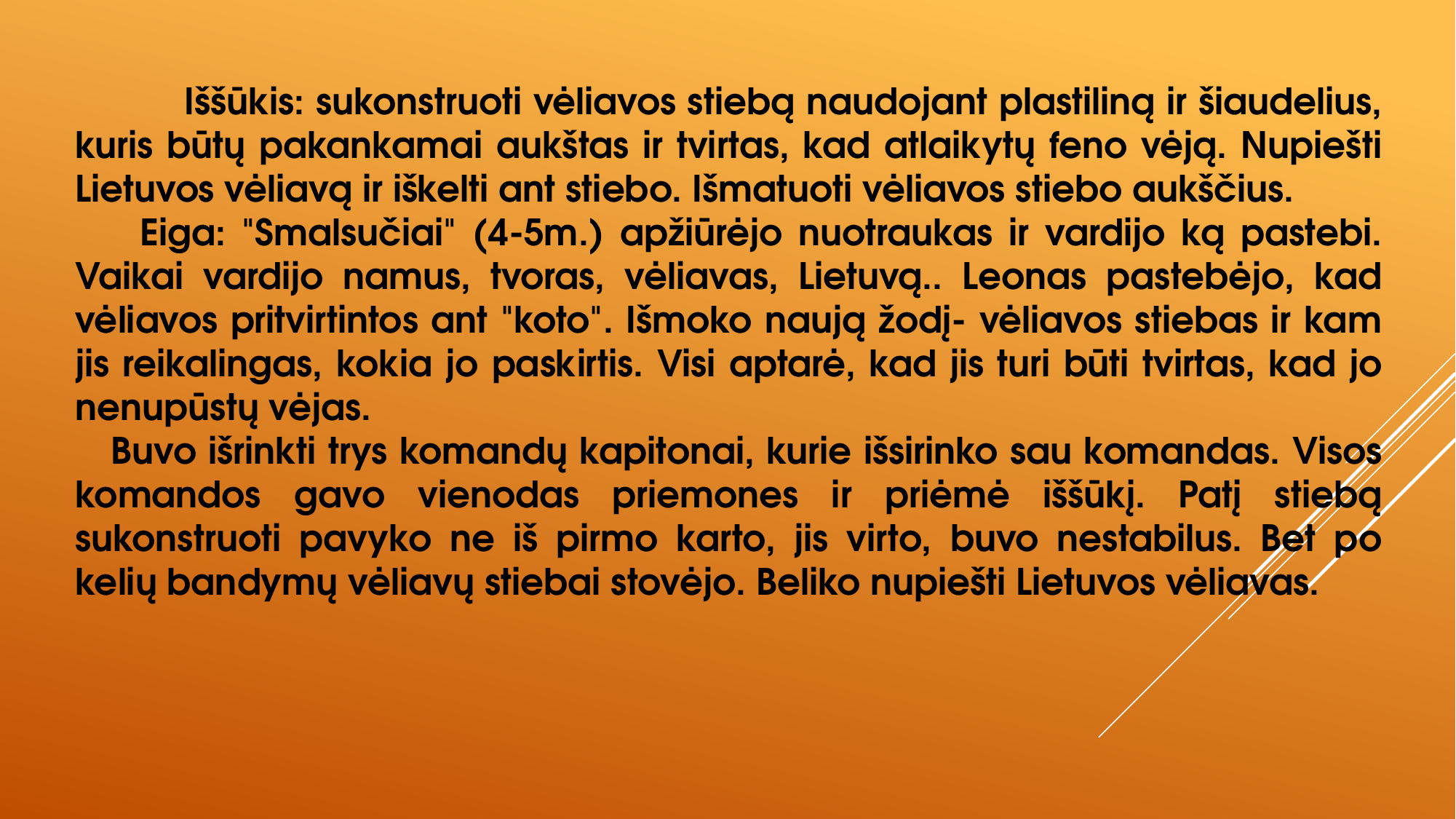

Iššūkis: sukonstruoti vėliavos stiebą naudojant plastiliną ir šiaudelius, kuris būtų pakankamai aukštas ir tvirtas, kad atlaikytų feno vėją. Nupiešti Lietuvos vėliavą ir iškelti ant stiebo. Išmatuoti vėliavos stiebo aukščius.
    Eiga: "Smalsučiai" (4-5m.) apžiūrėjo nuotraukas ir vardijo ką pastebi. Vaikai vardijo namus, tvoras, vėliavas, Lietuvą.. Leonas pastebėjo, kad vėliavos pritvirtintos ant "koto". Išmoko naują žodį- vėliavos stiebas ir kam jis reikalingas, kokia jo paskirtis. Visi aptarė, kad jis turi būti tvirtas, kad jo nenupūstų vėjas.
   Buvo išrinkti trys komandų kapitonai, kurie išsirinko sau komandas. Visos komandos gavo vienodas priemones ir priėmė iššūkį. Patį stiebą sukonstruoti pavyko ne iš pirmo karto, jis virto, buvo nestabilus. Bet po kelių bandymų vėliavų stiebai stovėjo. Beliko nupiešti Lietuvos vėliavas.